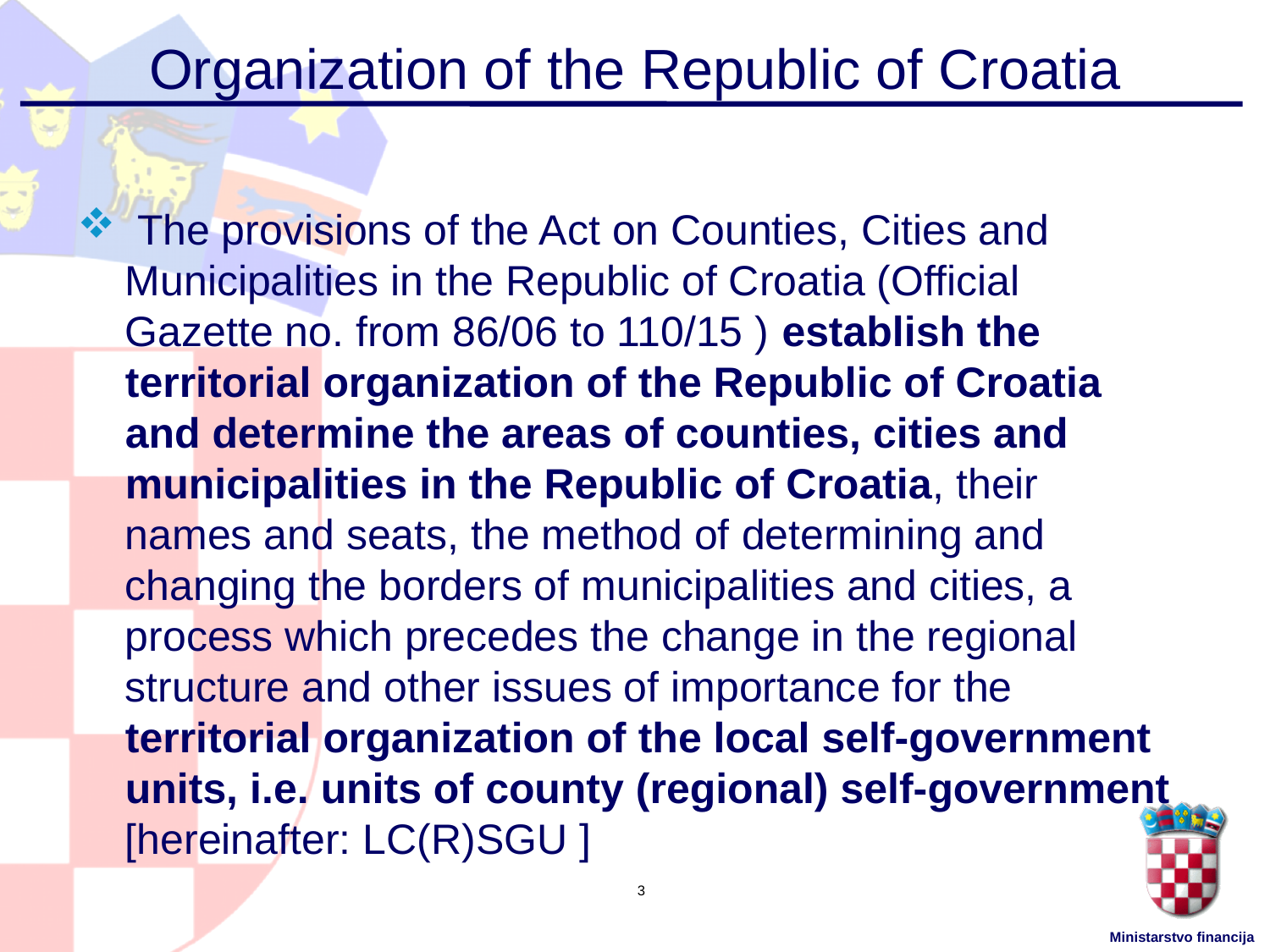

# Organization of the Republic of Croatia
 The provisions of the Act on Counties, Cities and Municipalities in the Republic of Croatia (Official Gazette no. from 86/06 to 110/15 ) establish the territorial organization of the Republic of Croatia and determine the areas of counties, cities and municipalities in the Republic of Croatia, their names and seats, the method of determining and changing the borders of municipalities and cities, a process which precedes the change in the regional structure and other issues of importance for the territorial organization of the local self-government units, i.e. units of county (regional) self-government [hereinafter: LC(R)SGU ]
3